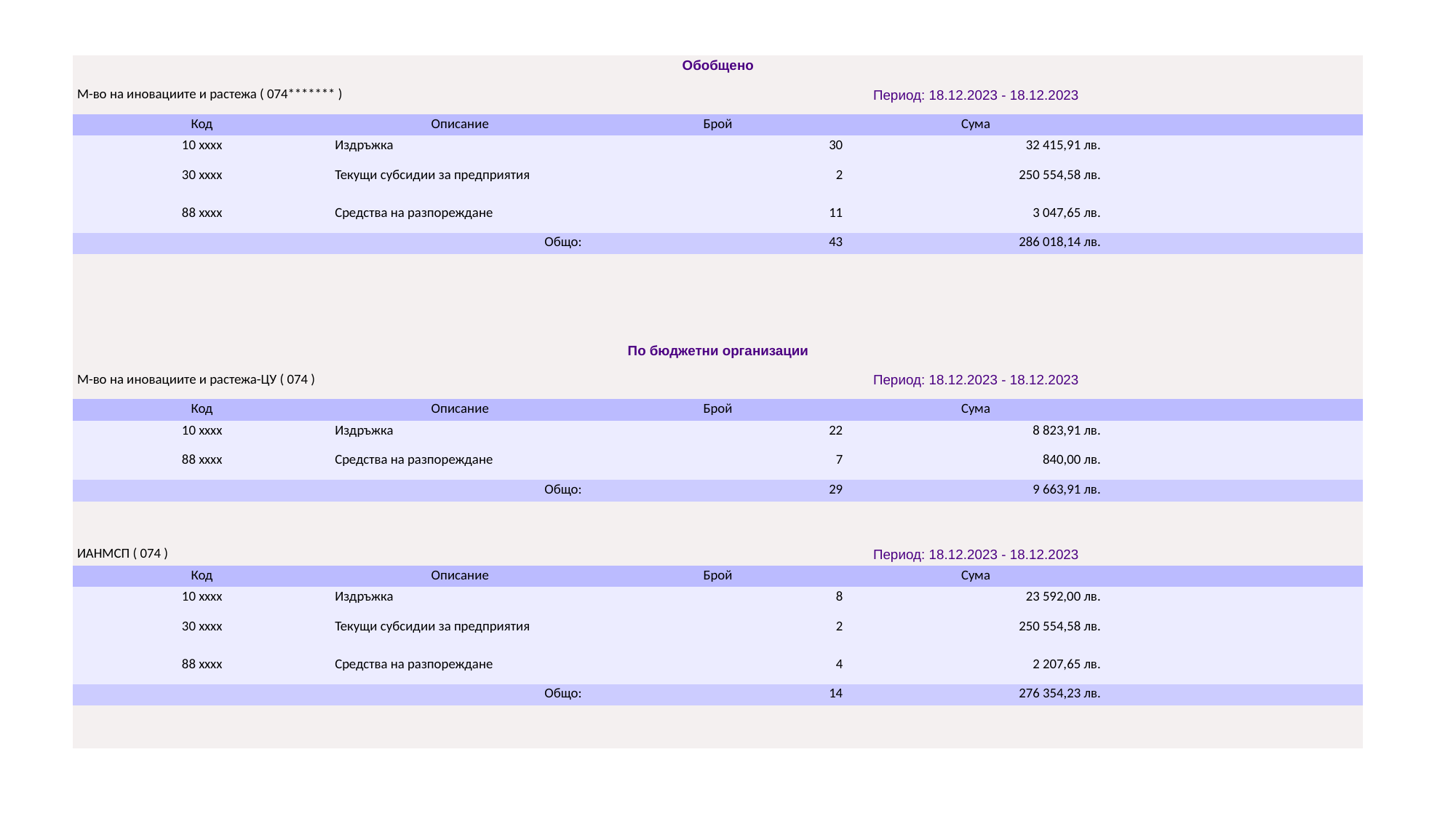

| Обобщено |  |  |  |  |
| --- | --- | --- | --- | --- |
| М-во на иновациите и растежа ( 074\*\*\*\*\*\*\* ) |  | Период: 18.12.2023 - 18.12.2023 |  |  |
| Код | Описание | Брой | Сума |  |
| 10 xxxx | Издръжка | 30 | 32 415,91 лв. |  |
| 30 xxxx | Текущи субсидии за предприятия | 2 | 250 554,58 лв. |  |
| 88 xxxx | Средства на разпореждане | 11 | 3 047,65 лв. |  |
| Общо: |  | 43 | 286 018,14 лв. |  |
|  |  |  |  |  |
|  |  |  |  |  |
|  |  |  |  |  |
|  |  |  |  |  |
| По бюджетни организации |  |  |  |  |
| М-во на иновациите и растежа-ЦУ ( 074 ) |  | Период: 18.12.2023 - 18.12.2023 |  |  |
| Код | Описание | Брой | Сума |  |
| 10 xxxx | Издръжка | 22 | 8 823,91 лв. |  |
| 88 xxxx | Средства на разпореждане | 7 | 840,00 лв. |  |
| Общо: |  | 29 | 9 663,91 лв. |  |
|  |  |  |  |  |
|  |  |  |  |  |
| ИАНМСП ( 074 ) |  | Период: 18.12.2023 - 18.12.2023 |  |  |
| Код | Описание | Брой | Сума |  |
| 10 xxxx | Издръжка | 8 | 23 592,00 лв. |  |
| 30 xxxx | Текущи субсидии за предприятия | 2 | 250 554,58 лв. |  |
| 88 xxxx | Средства на разпореждане | 4 | 2 207,65 лв. |  |
| Общо: |  | 14 | 276 354,23 лв. |  |
|  |  |  |  |  |
|  |  |  |  |  |
#